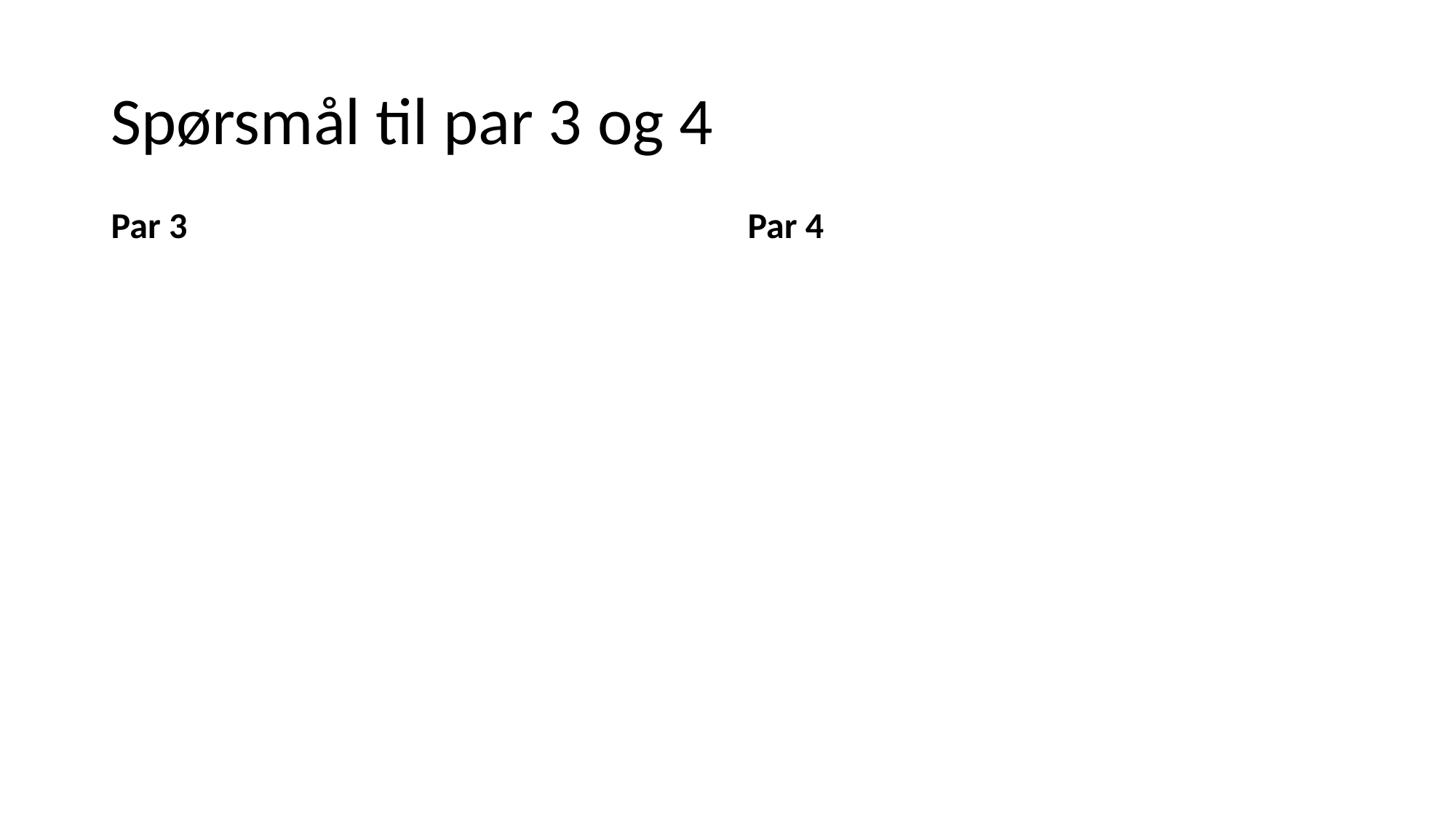

# Spørsmål til par 3 og 4
Par 3
Par 4